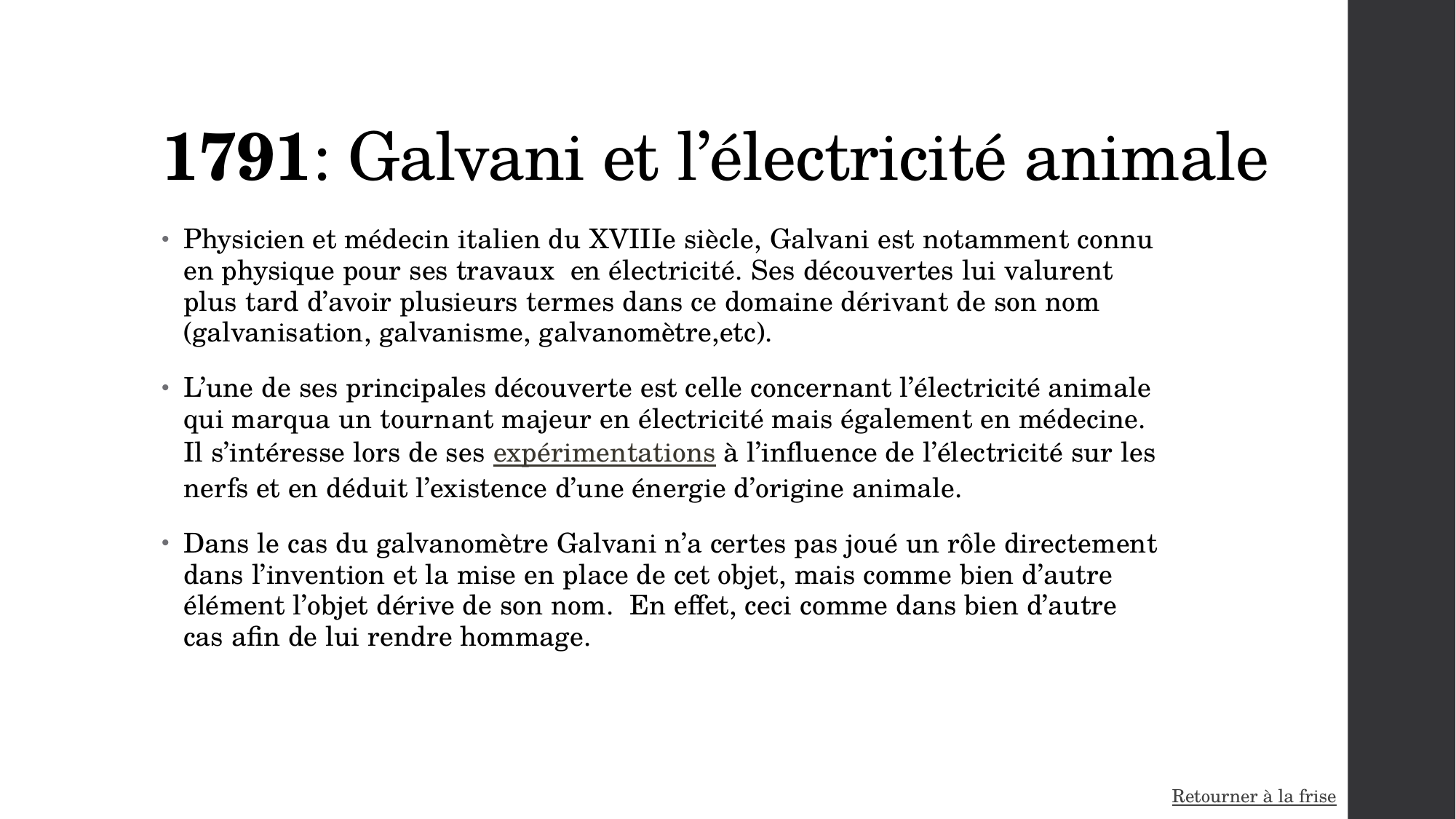

# 1791: Galvani et l’électricité animale
Physicien et médecin italien du XVIIIe siècle, Galvani est notamment connu en physique pour ses travaux  en électricité. Ses découvertes lui valurent plus tard d’avoir plusieurs termes dans ce domaine dérivant de son nom (galvanisation, galvanisme, galvanomètre,etc).
L’une de ses principales découverte est celle concernant l’électricité animale qui marqua un tournant majeur en électricité mais également en médecine. Il s’intéresse lors de ses expérimentations à l’influence de l’électricité sur les nerfs et en déduit l’existence d’une énergie d’origine animale.
Dans le cas du galvanomètre Galvani n’a certes pas joué un rôle directement dans l’invention et la mise en place de cet objet, mais comme bien d’autre élément l’objet dérive de son nom.  En effet, ceci comme dans bien d’autre cas afin de lui rendre hommage.

Retourner à la frise